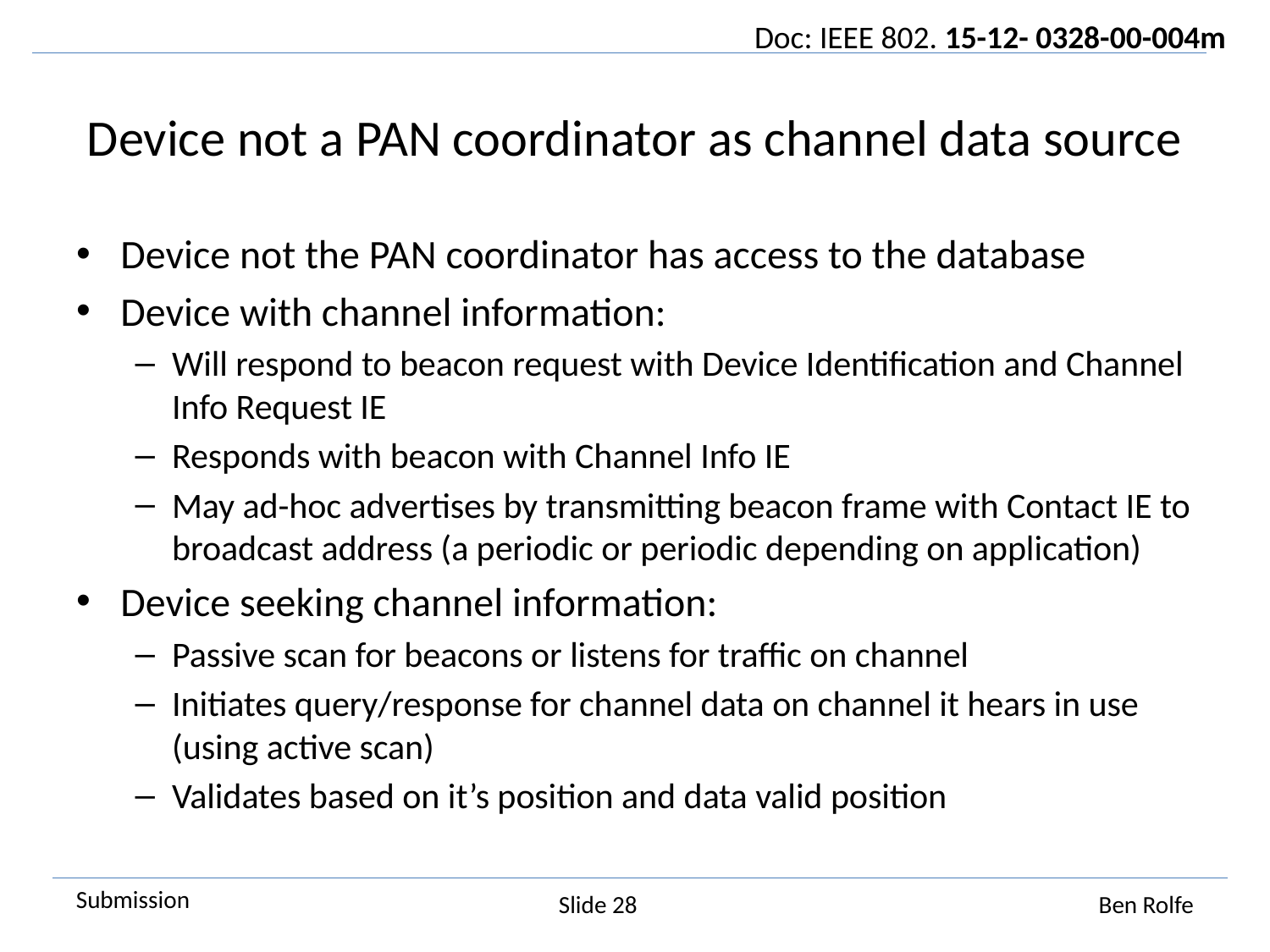

# Device not a PAN coordinator as channel data source
Device not the PAN coordinator has access to the database
Device with channel information:
Will respond to beacon request with Device Identification and Channel Info Request IE
Responds with beacon with Channel Info IE
May ad-hoc advertises by transmitting beacon frame with Contact IE to broadcast address (a periodic or periodic depending on application)
Device seeking channel information:
Passive scan for beacons or listens for traffic on channel
Initiates query/response for channel data on channel it hears in use (using active scan)
Validates based on it’s position and data valid position

Slide 28
Ben Rolfe